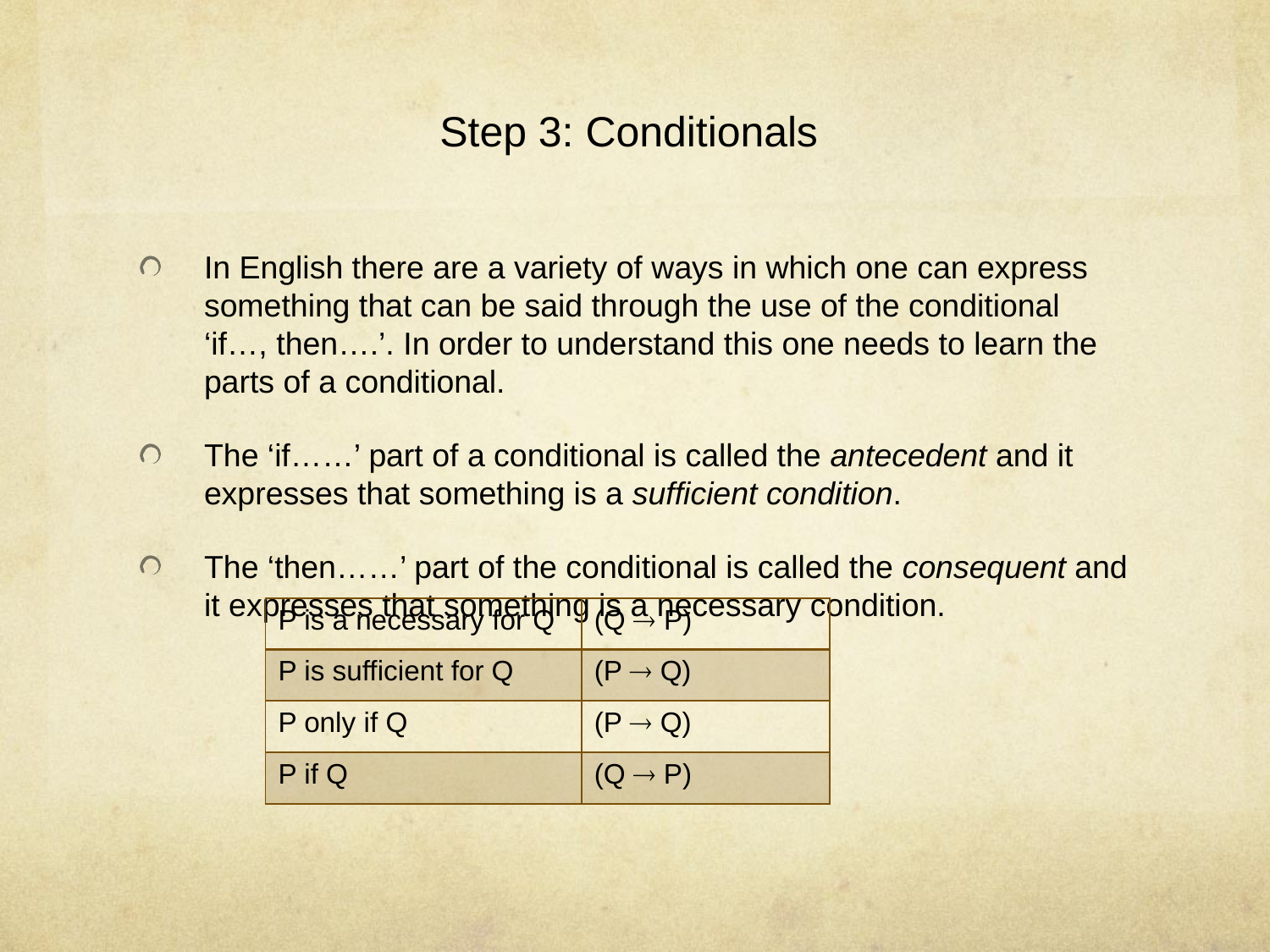

# Step 3: Conditionals
In English there are a variety of ways in which one can express something that can be said through the use of the conditional ‘if…, then….’. In order to understand this one needs to learn the parts of a conditional.
The ‘if……’ part of a conditional is called the antecedent and it expresses that something is a sufficient condition.
The ‘then……’ part of the conditional is called the consequent and it expresses that something is a necessary condition.

| P is a necessary for Q | (Q → P) |
| --- | --- |
| P is sufficient for Q | (P → Q) |
| P only if Q | (P → Q) |
| P if Q | (Q → P) |